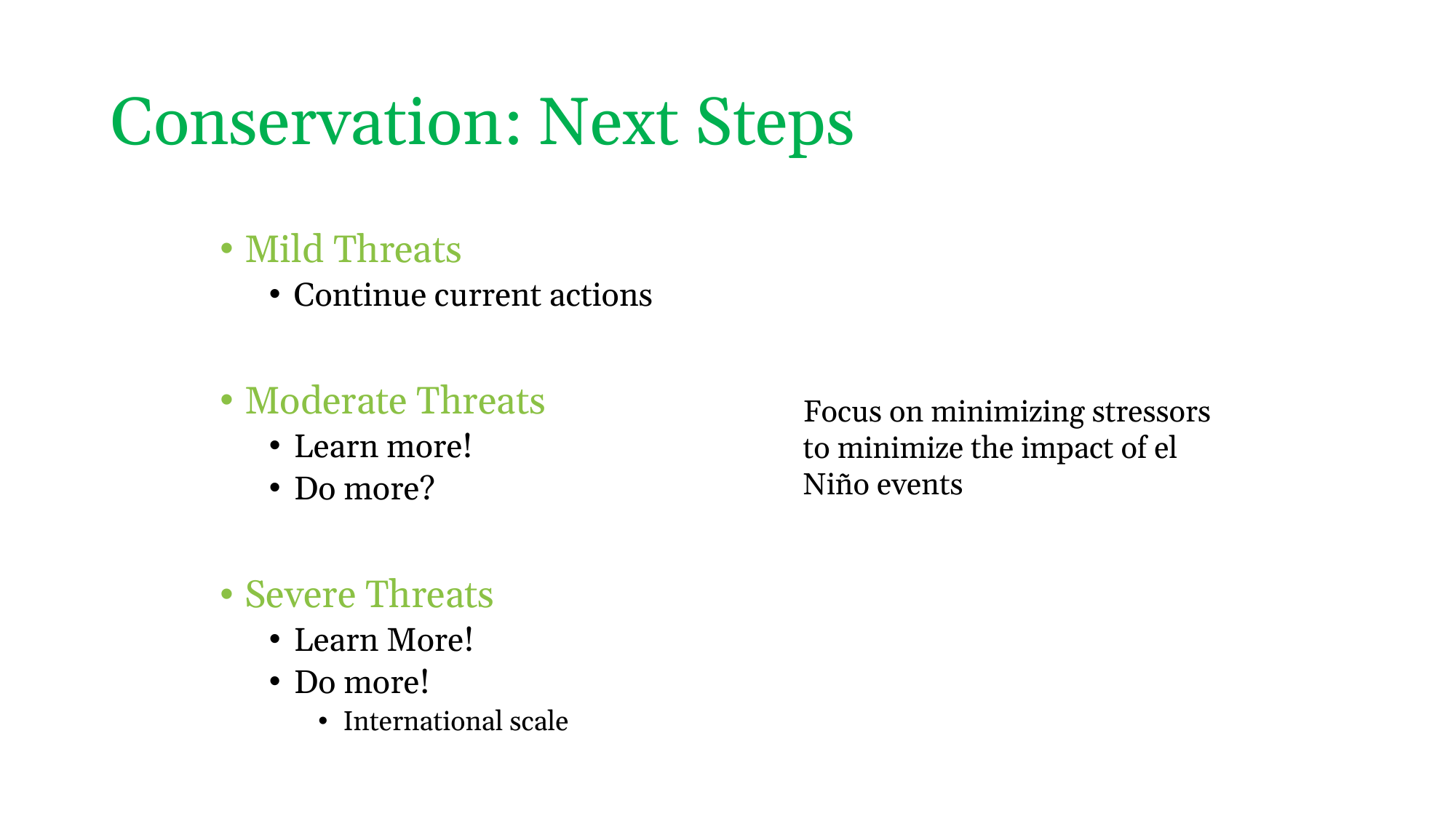

# Conservation: Next Steps
Mild Threats
Continue current actions

Moderate Threats
Learn more!
Do more?

Severe Threats
Learn More!
Do more!
International scale
Focus on minimizing stressors to minimize the impact of el Niño events